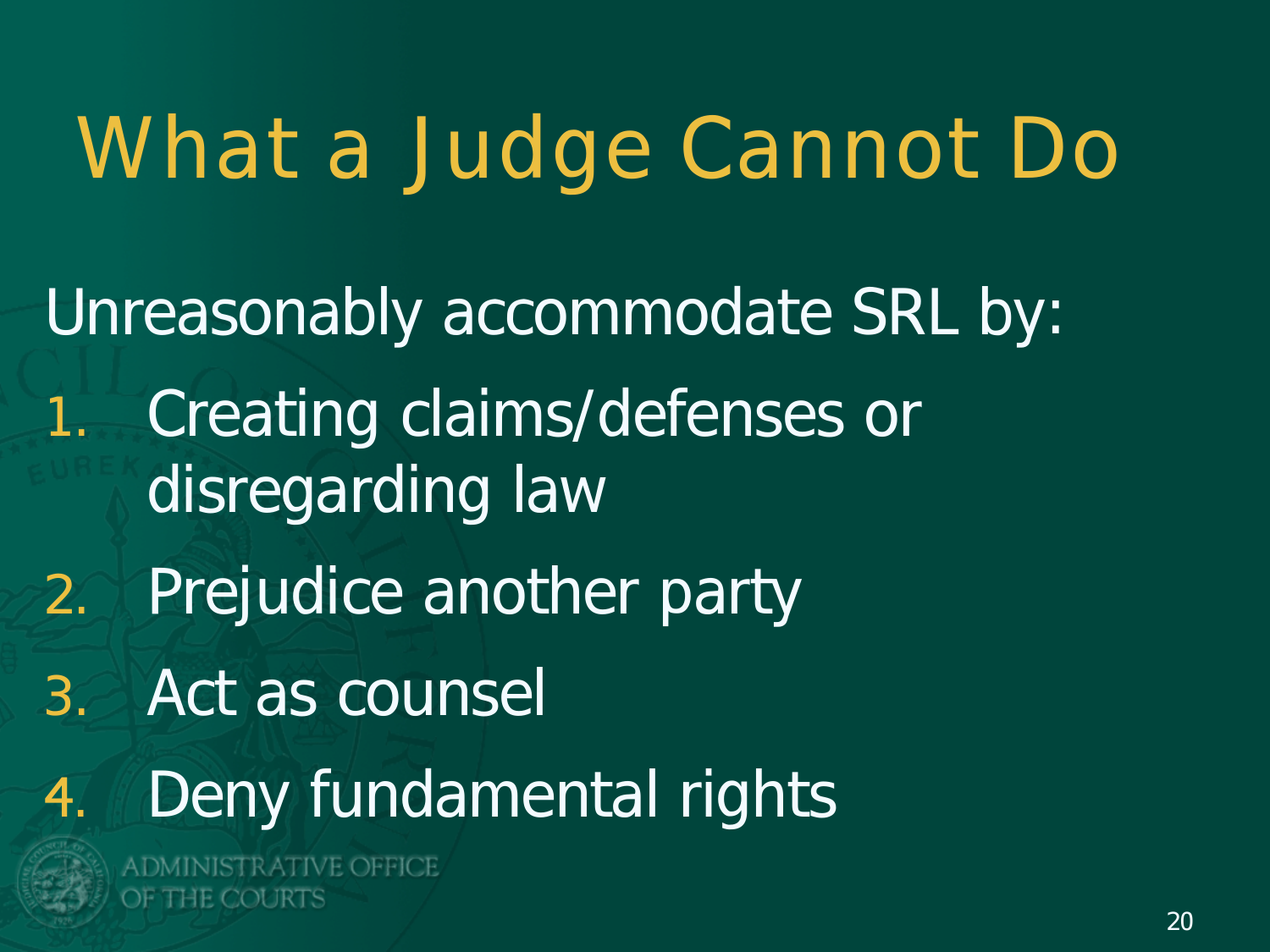

# What a Judge Cannot Do
Unreasonably accommodate SRL by:
Creating claims/defenses or disregarding law
Prejudice another party
Act as counsel
Deny fundamental rights
20